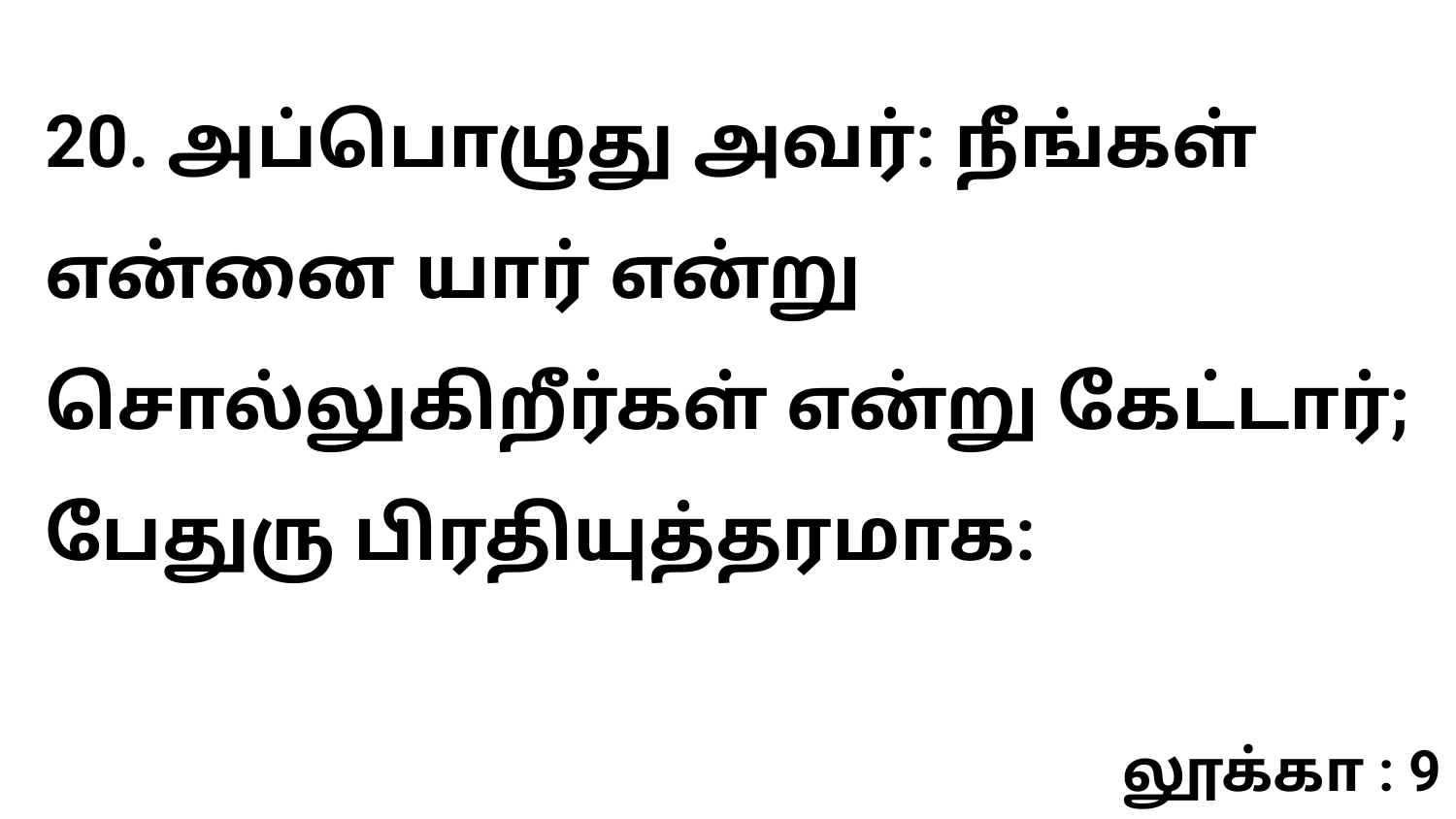

20. அப்பொழுது அவர்: நீங்கள் என்னை யார் என்று சொல்லுகிறீர்கள் என்று கேட்டார்; பேதுரு பிரதியுத்தரமாக:
லூக்கா : 9